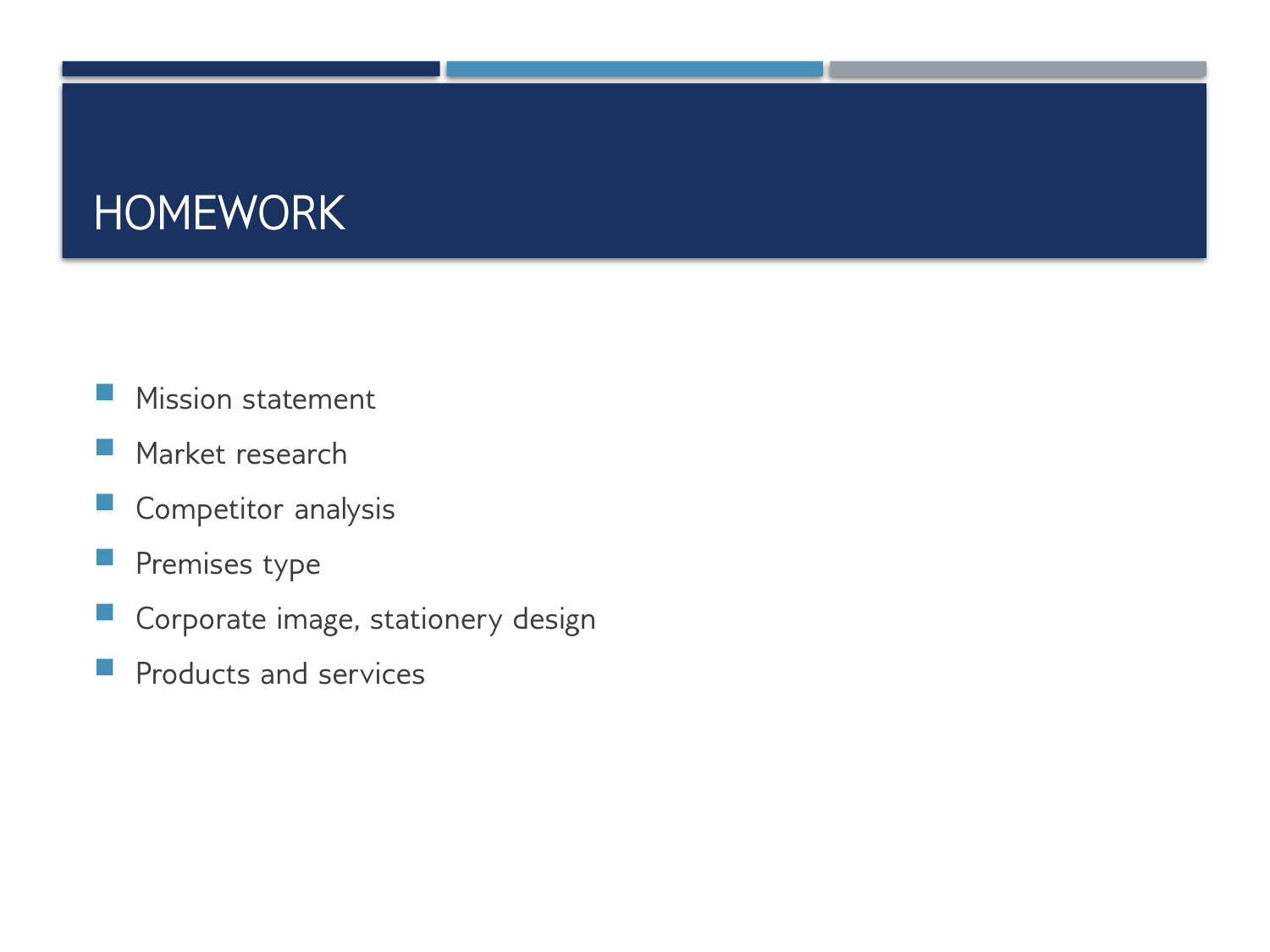

# Homework
Mission statement
Market research
Competitor analysis
Premises type
Corporate image, stationery design
Products and services